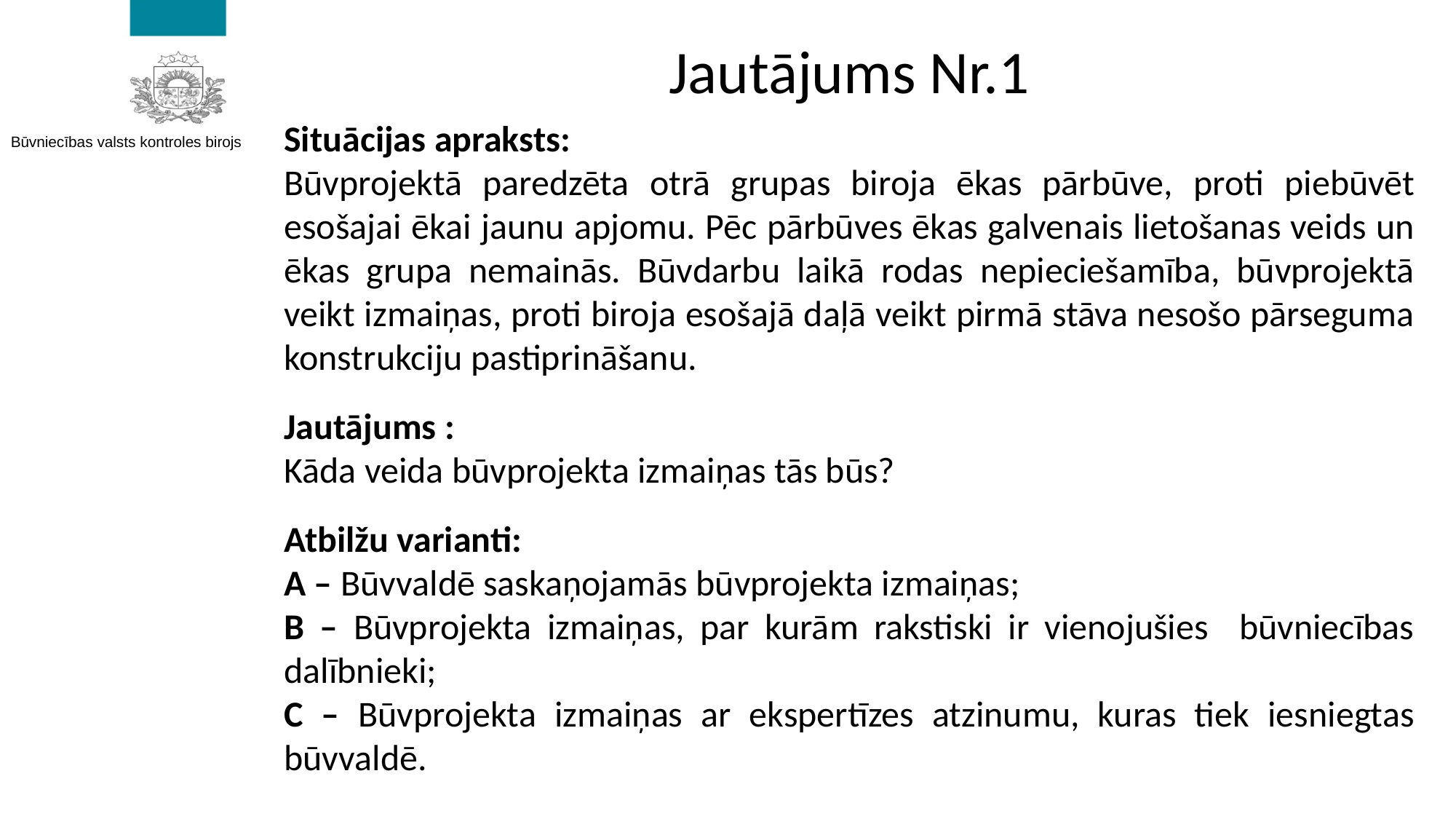

# Jautājums Nr.1
Situācijas apraksts:
Būvprojektā paredzēta otrā grupas biroja ēkas pārbūve, proti piebūvēt esošajai ēkai jaunu apjomu. Pēc pārbūves ēkas galvenais lietošanas veids un ēkas grupa nemainās. Būvdarbu laikā rodas nepieciešamība, būvprojektā veikt izmaiņas, proti biroja esošajā daļā veikt pirmā stāva nesošo pārseguma konstrukciju pastiprināšanu.

Jautājums :
Kāda veida būvprojekta izmaiņas tās būs?

Atbilžu varianti:
A – Būvvaldē saskaņojamās būvprojekta izmaiņas;
B – Būvprojekta izmaiņas, par kurām rakstiski ir vienojušies  būvniecības dalībnieki;
C – Būvprojekta izmaiņas ar ekspertīzes atzinumu, kuras tiek iesniegtas būvvaldē.